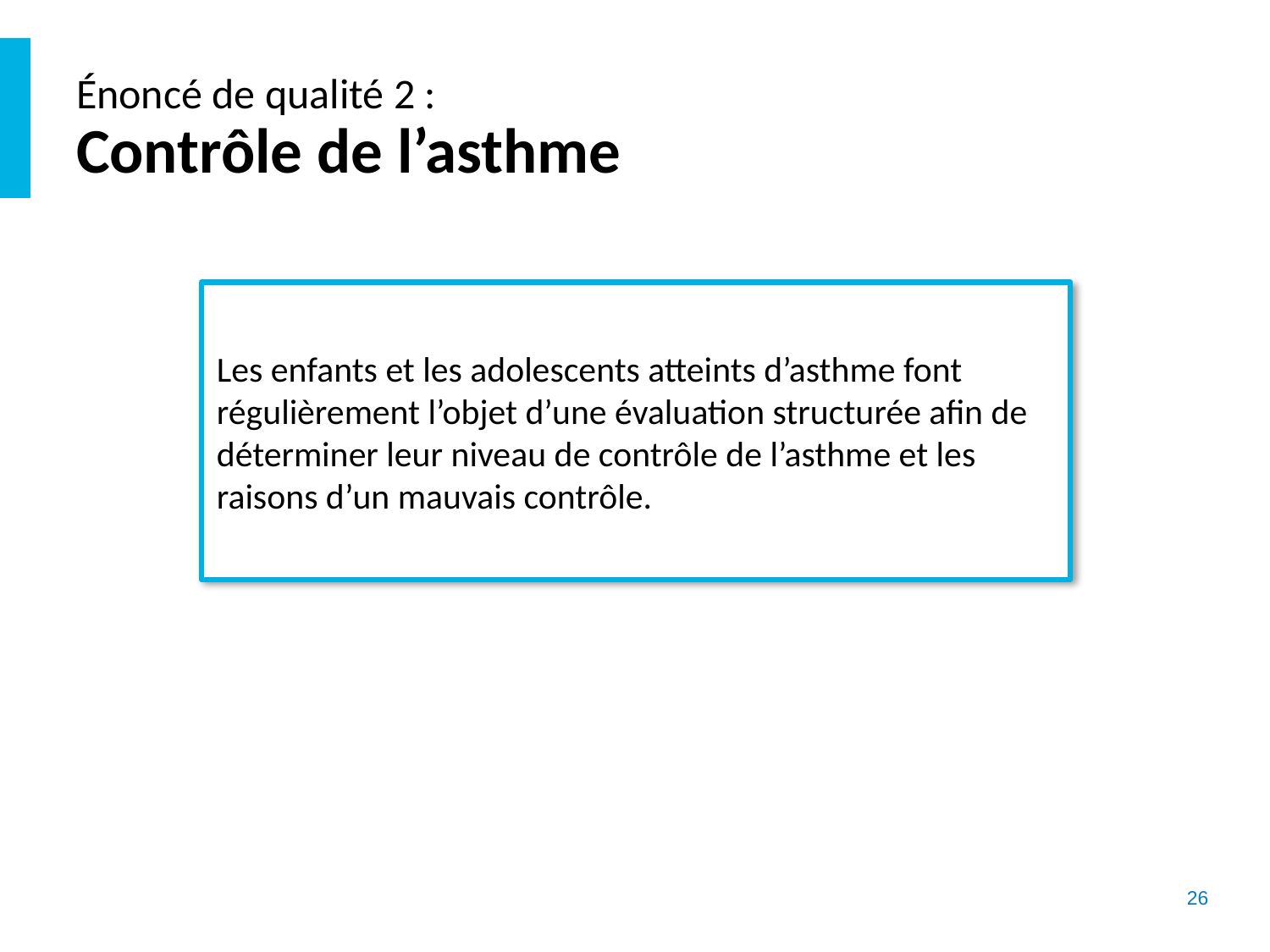

# Énoncé de qualité 2 : Contrôle de l’asthme
Les enfants et les adolescents atteints d’asthme font régulièrement l’objet d’une évaluation structurée afin de déterminer leur niveau de contrôle de l’asthme et les raisons d’un mauvais contrôle.